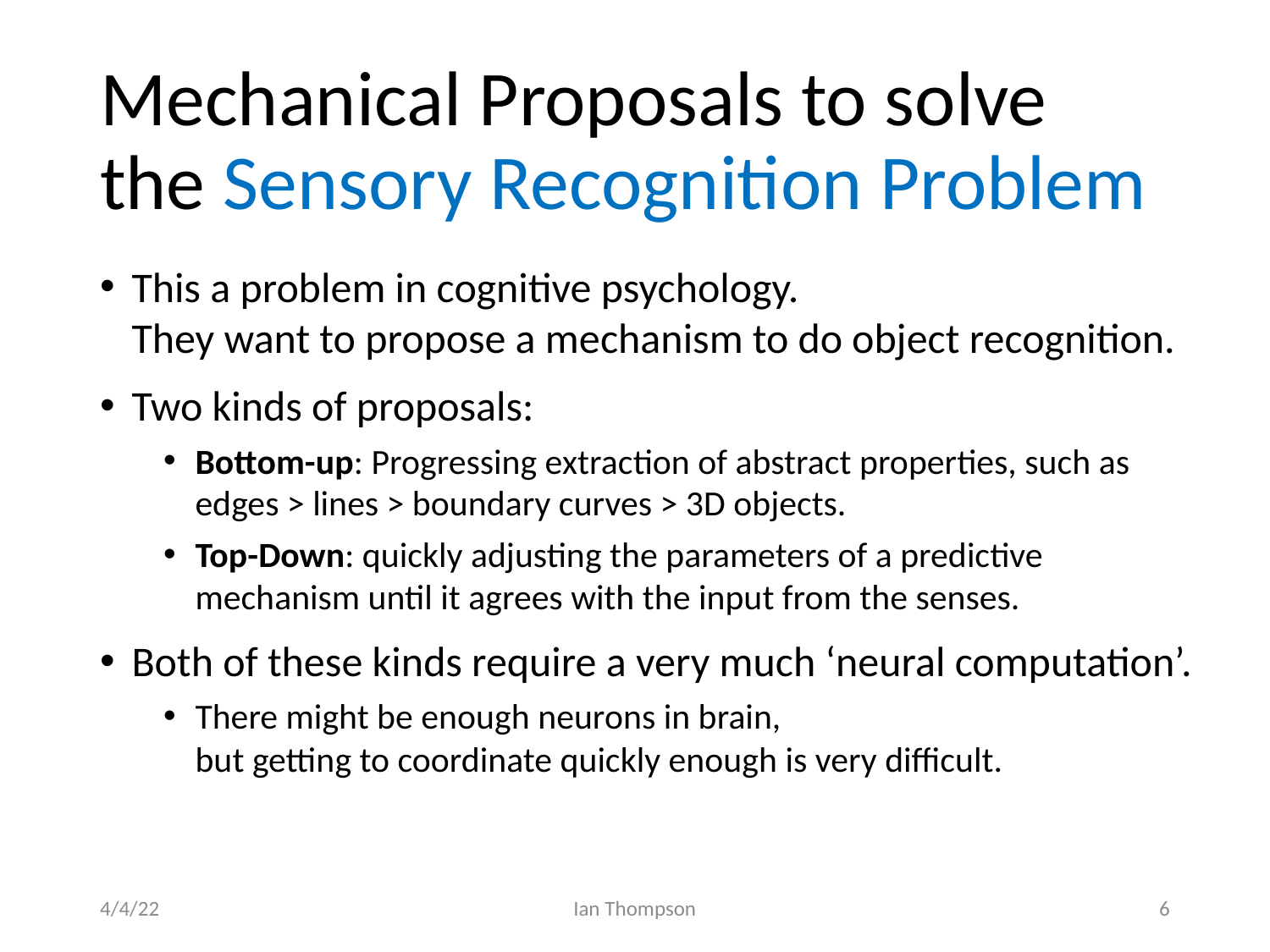

# Mechanical Proposals to solve the Sensory Recognition Problem
This a problem in cognitive psychology.
They want to propose a mechanism to do object recognition.
Two kinds of proposals:
Bottom-up: Progressing extraction of abstract properties, such as edges > lines > boundary curves > 3D objects.
Top-Down: quickly adjusting the parameters of a predictive mechanism until it agrees with the input from the senses.
Both of these kinds require a very much ‘neural computation’.
There might be enough neurons in brain,
but getting to coordinate quickly enough is very difficult.
4/4/22
Ian Thompson
6